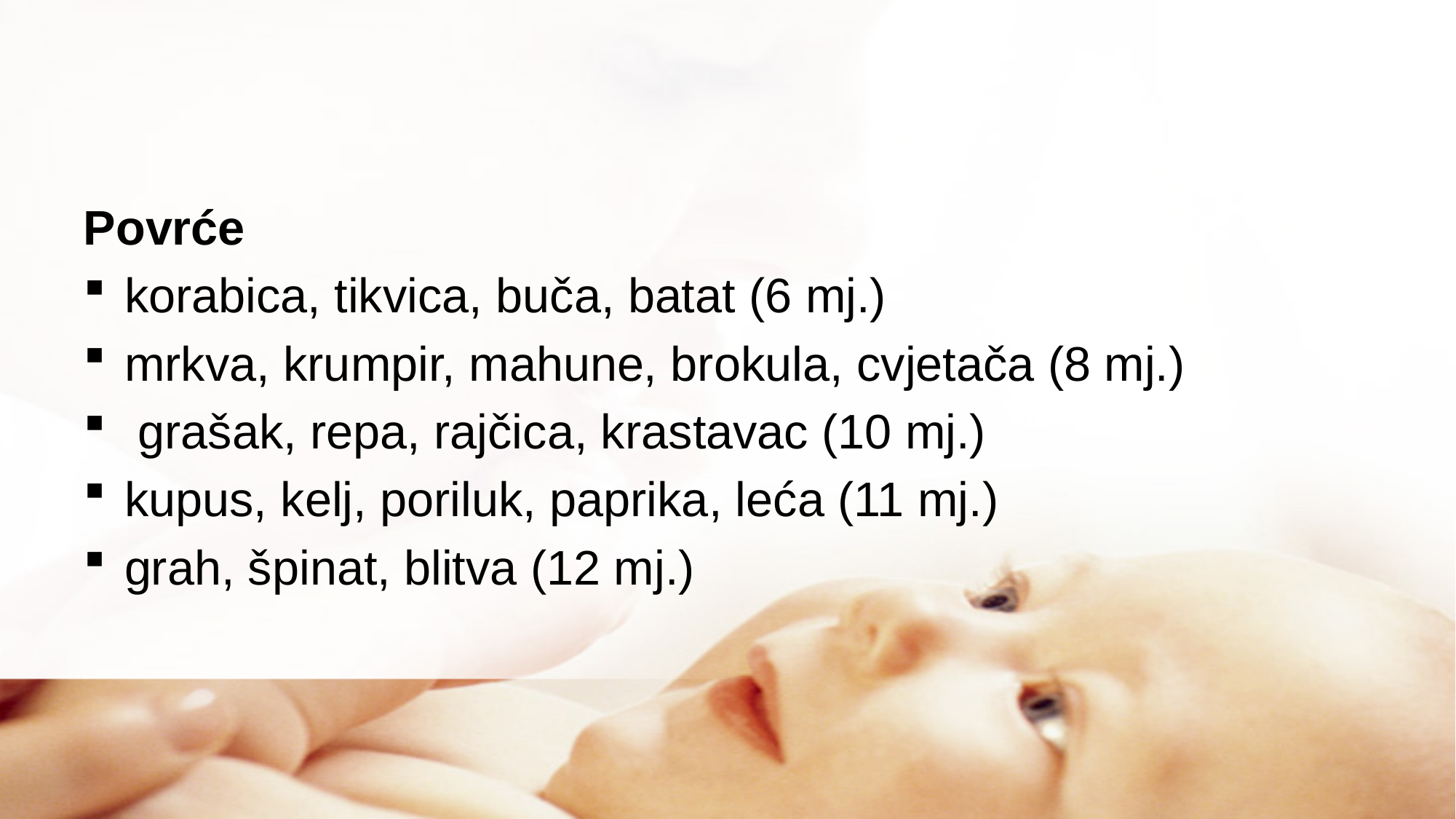

#
Povrće
korabica, tikvica, buča, batat (6 mj.)
mrkva, krumpir, mahune, brokula, cvjetača (8 mj.)
 grašak, repa, rajčica, krastavac (10 mj.)
kupus, kelj, poriluk, paprika, leća (11 mj.)
grah, špinat, blitva (12 mj.)